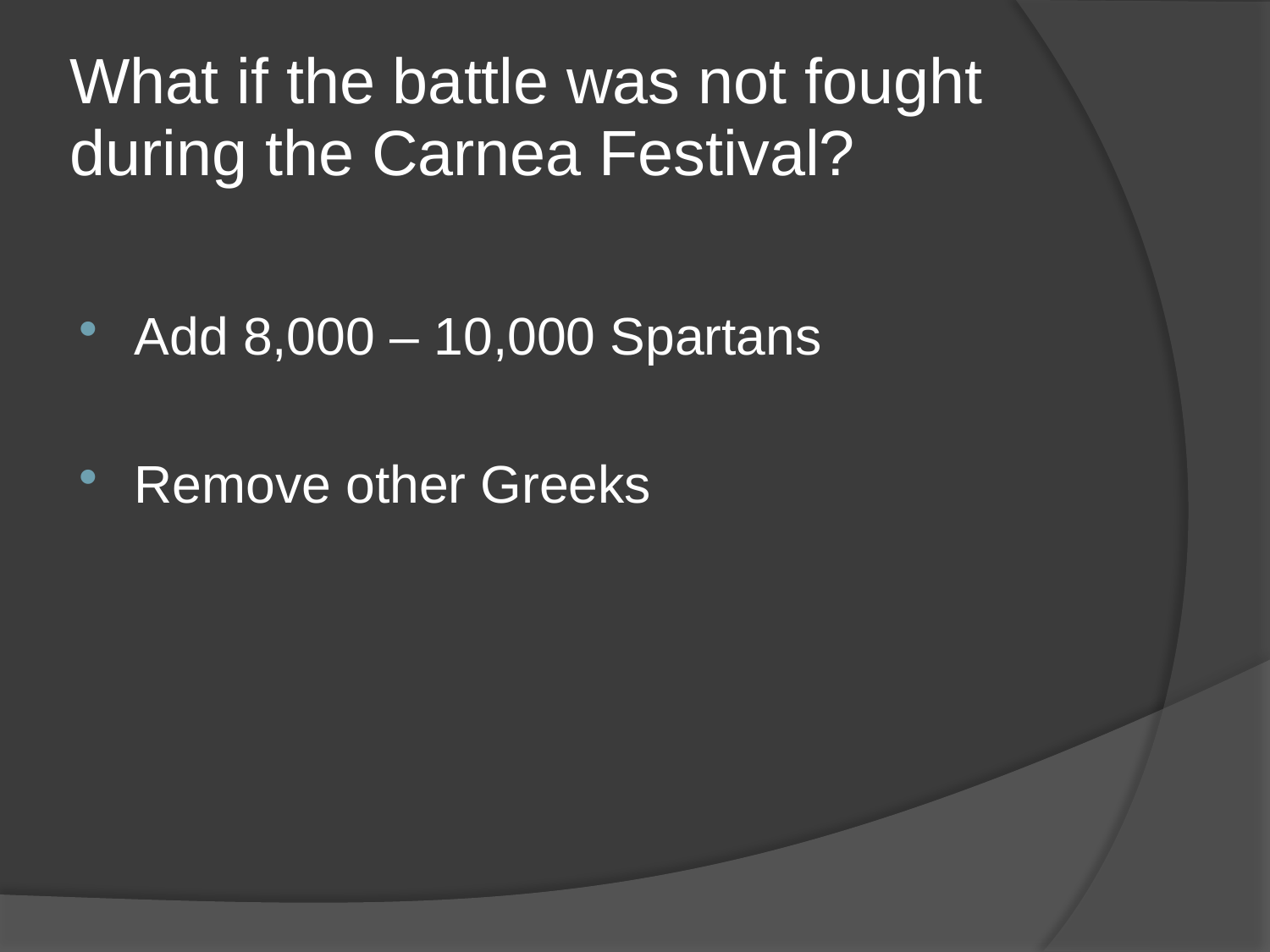

# What if the battle was not fought during the Carnea Festival?

Add 8,000 – 10,000 Spartans

Remove other Greeks